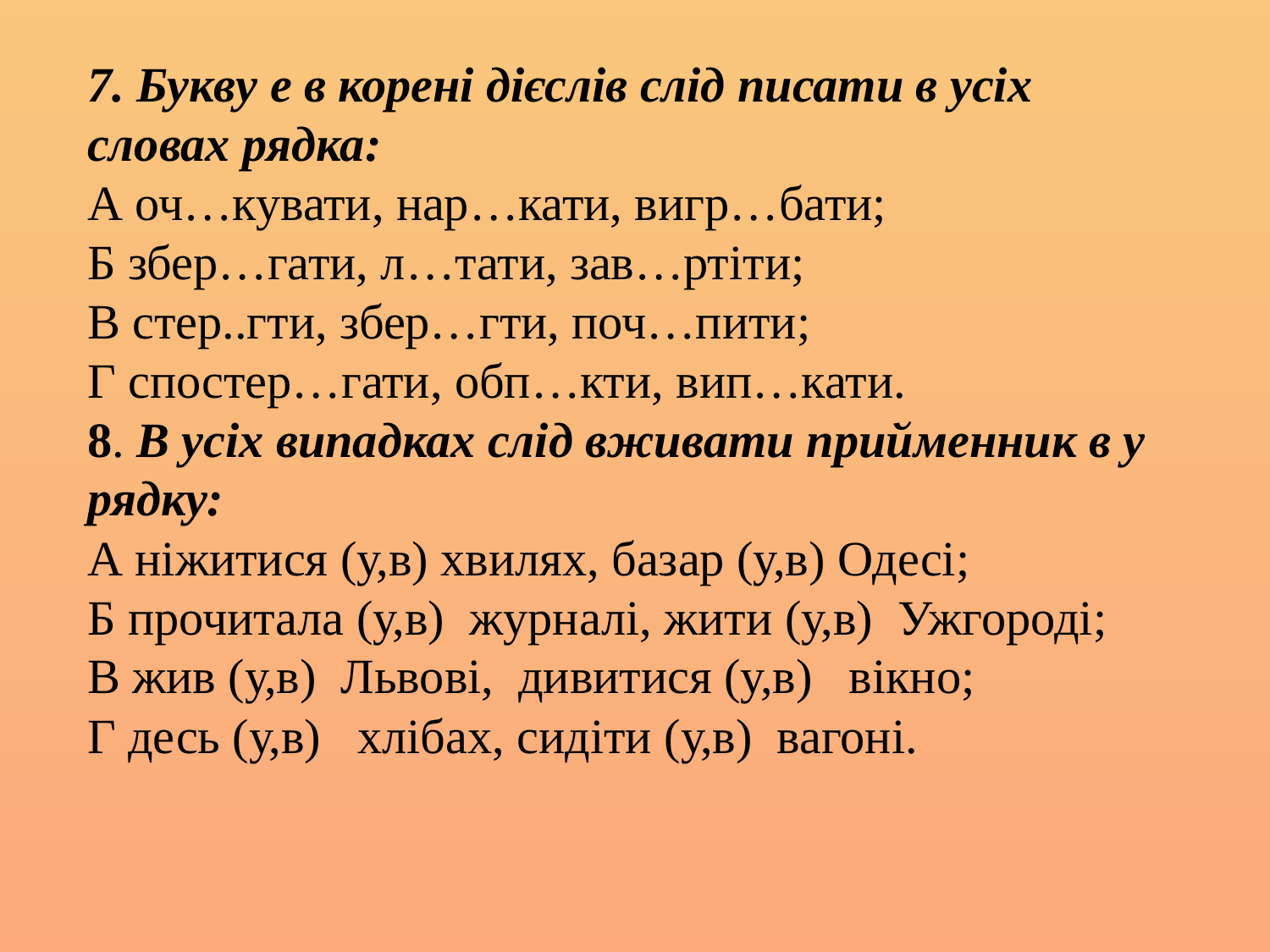

7. Букву е в корені дієслів слід писати в усіх словах рядка:
А оч…кувати, нар…кати, вигр…бати;
Б збер…гати, л…тати, зав…ртіти;
В стер..гти, збер…гти, поч…пити;
Г спостер…гати, обп…кти, вип…кати.
8. В усіх випадках слід вживати прийменник в у рядку:
А ніжитися (у,в) хвилях, базар (у,в) Одесі;
Б прочитала (у,в)  журналі, жити (у,в)  Ужгороді;
В жив (у,в)  Львові,  дивитися (у,в)   вікно;
Г десь (у,в)   хлібах, сидіти (у,в)  вагоні.